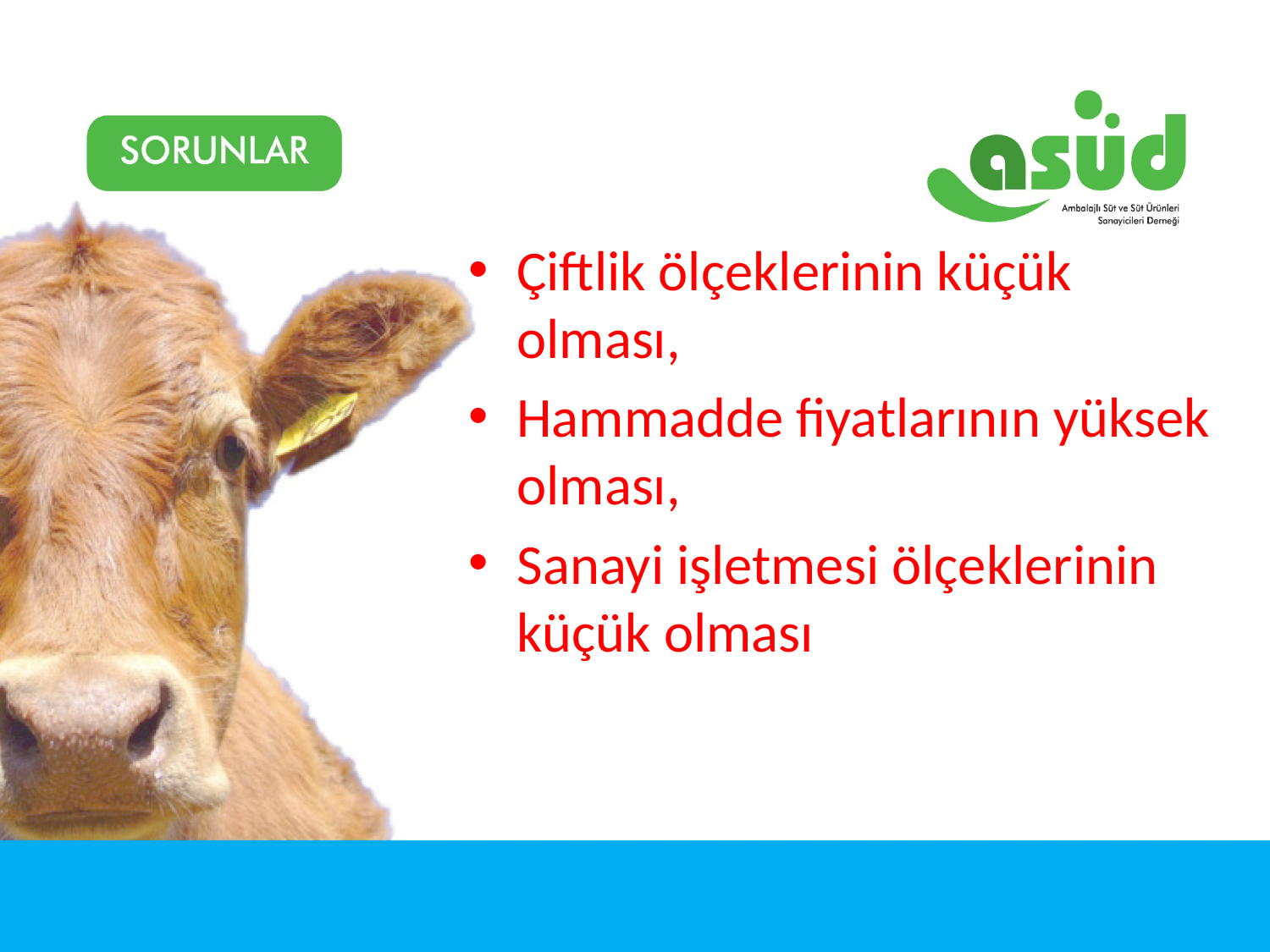

Çiftlik ölçeklerinin küçük olması,
Hammadde fiyatlarının yüksek olması,
Sanayi işletmesi ölçeklerinin küçük olması